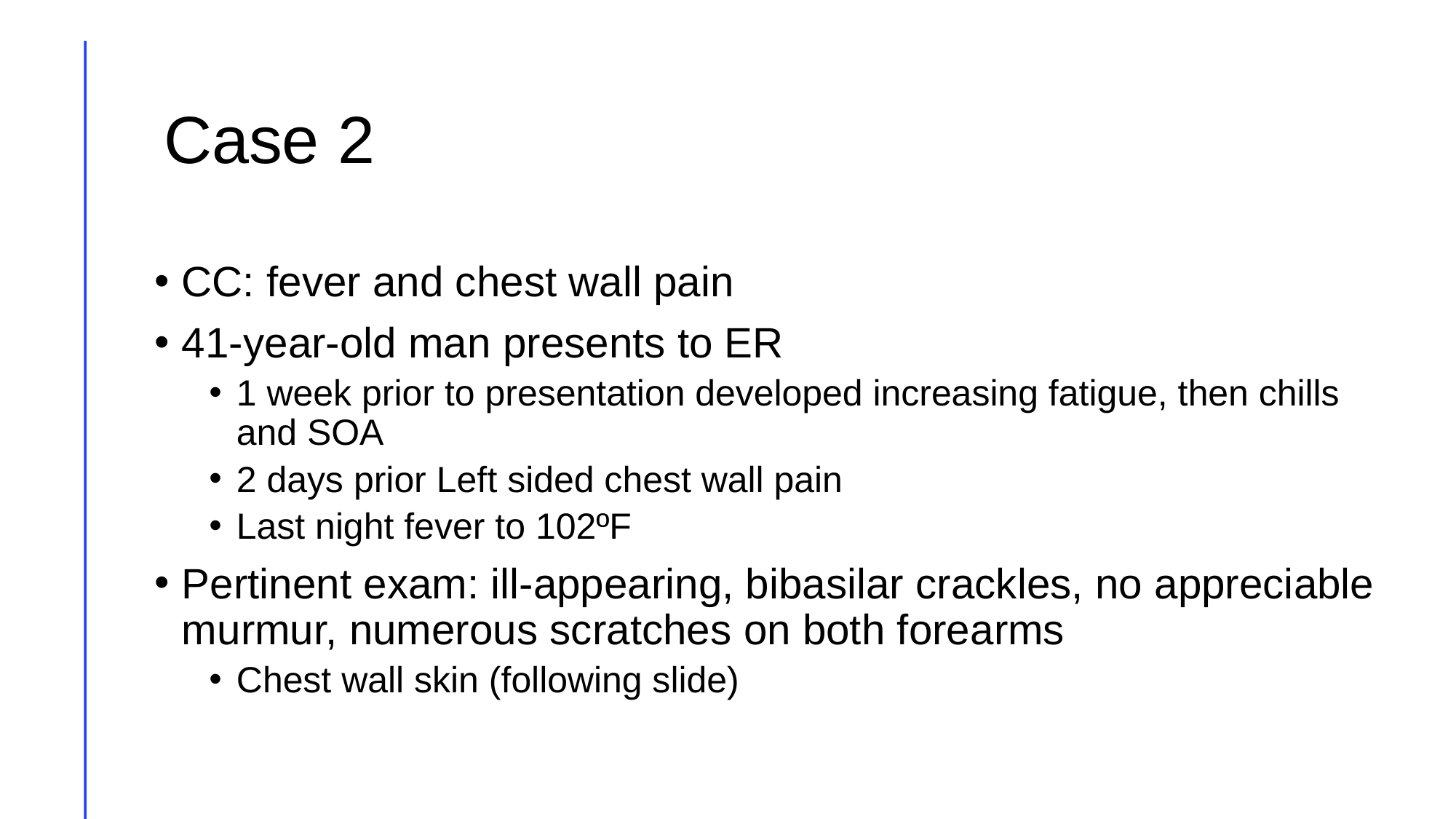

# Case 2
CC: fever and chest wall pain
41-year-old man presents to ER
1 week prior to presentation developed increasing fatigue, then chills and SOA
2 days prior Left sided chest wall pain
Last night fever to 102ºF
Pertinent exam: ill-appearing, bibasilar crackles, no appreciable murmur, numerous scratches on both forearms
Chest wall skin (following slide)